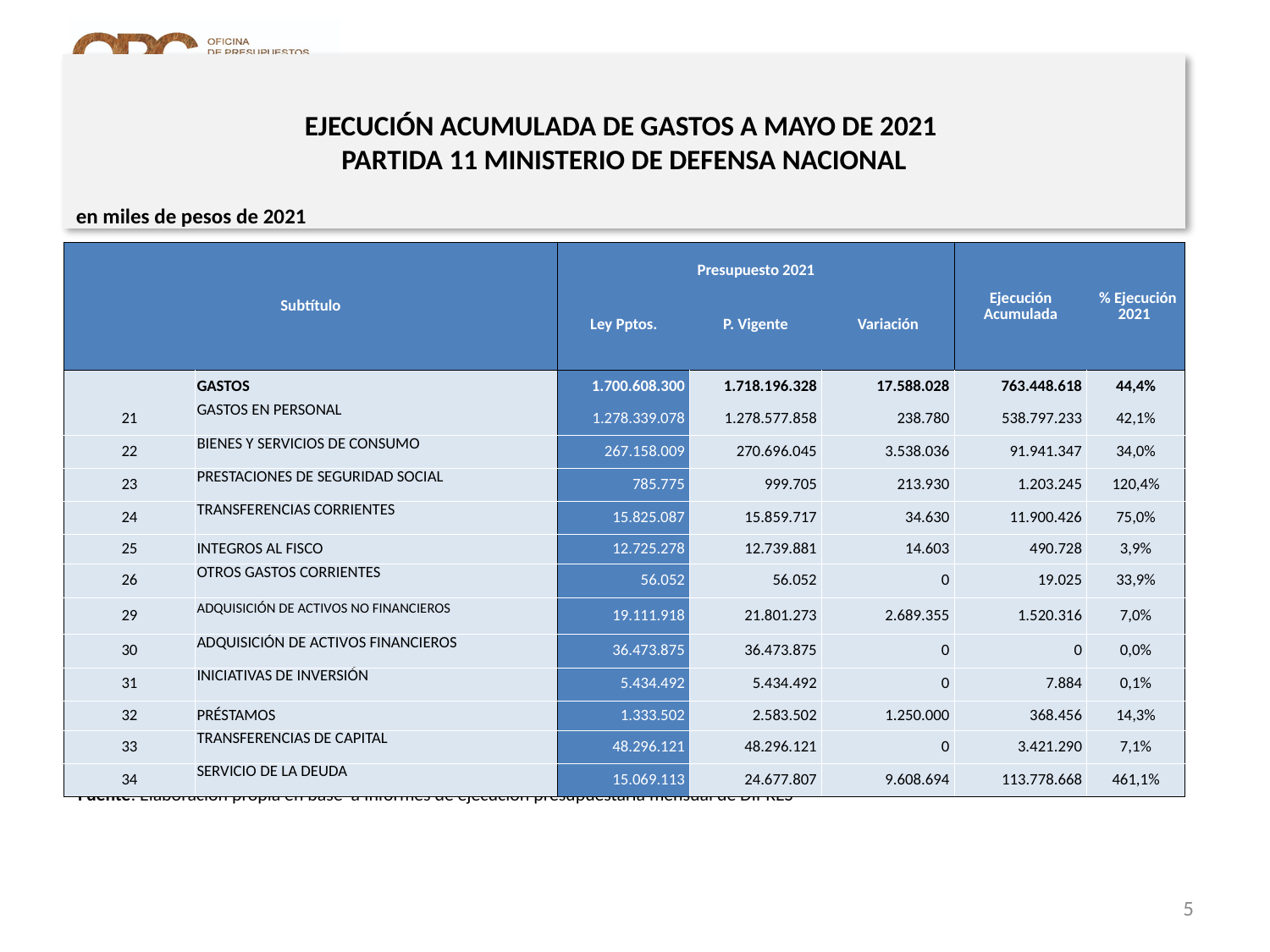

# EJECUCIÓN ACUMULADA DE GASTOS A MAYO DE 2021 PARTIDA 11 MINISTERIO DE DEFENSA NACIONAL
en miles de pesos de 2021
| Subtítulo |  | Presupuesto 2021 |  |  | Ejecución Acumulada | % Ejecución 2021 |
| --- | --- | --- | --- | --- | --- | --- |
|  |  | Ley Pptos. | P. Vigente | Variación |  |  |
|  | GASTOS | 1.700.608.300 | 1.718.196.328 | 17.588.028 | 763.448.618 | 44,4% |
| 21 | GASTOS EN PERSONAL | 1.278.339.078 | 1.278.577.858 | 238.780 | 538.797.233 | 42,1% |
| 22 | BIENES Y SERVICIOS DE CONSUMO | 267.158.009 | 270.696.045 | 3.538.036 | 91.941.347 | 34,0% |
| 23 | PRESTACIONES DE SEGURIDAD SOCIAL | 785.775 | 999.705 | 213.930 | 1.203.245 | 120,4% |
| 24 | TRANSFERENCIAS CORRIENTES | 15.825.087 | 15.859.717 | 34.630 | 11.900.426 | 75,0% |
| 25 | INTEGROS AL FISCO | 12.725.278 | 12.739.881 | 14.603 | 490.728 | 3,9% |
| 26 | OTROS GASTOS CORRIENTES | 56.052 | 56.052 | 0 | 19.025 | 33,9% |
| 29 | ADQUISICIÓN DE ACTIVOS NO FINANCIEROS | 19.111.918 | 21.801.273 | 2.689.355 | 1.520.316 | 7,0% |
| 30 | ADQUISICIÓN DE ACTIVOS FINANCIEROS | 36.473.875 | 36.473.875 | 0 | 0 | 0,0% |
| 31 | INICIATIVAS DE INVERSIÓN | 5.434.492 | 5.434.492 | 0 | 7.884 | 0,1% |
| 32 | PRÉSTAMOS | 1.333.502 | 2.583.502 | 1.250.000 | 368.456 | 14,3% |
| 33 | TRANSFERENCIAS DE CAPITAL | 48.296.121 | 48.296.121 | 0 | 3.421.290 | 7,1% |
| 34 | SERVICIO DE LA DEUDA | 15.069.113 | 24.677.807 | 9.608.694 | 113.778.668 | 461,1% |
Fuente: Elaboración propia en base  a Informes de ejecución presupuestaria mensual de DIPRES
5